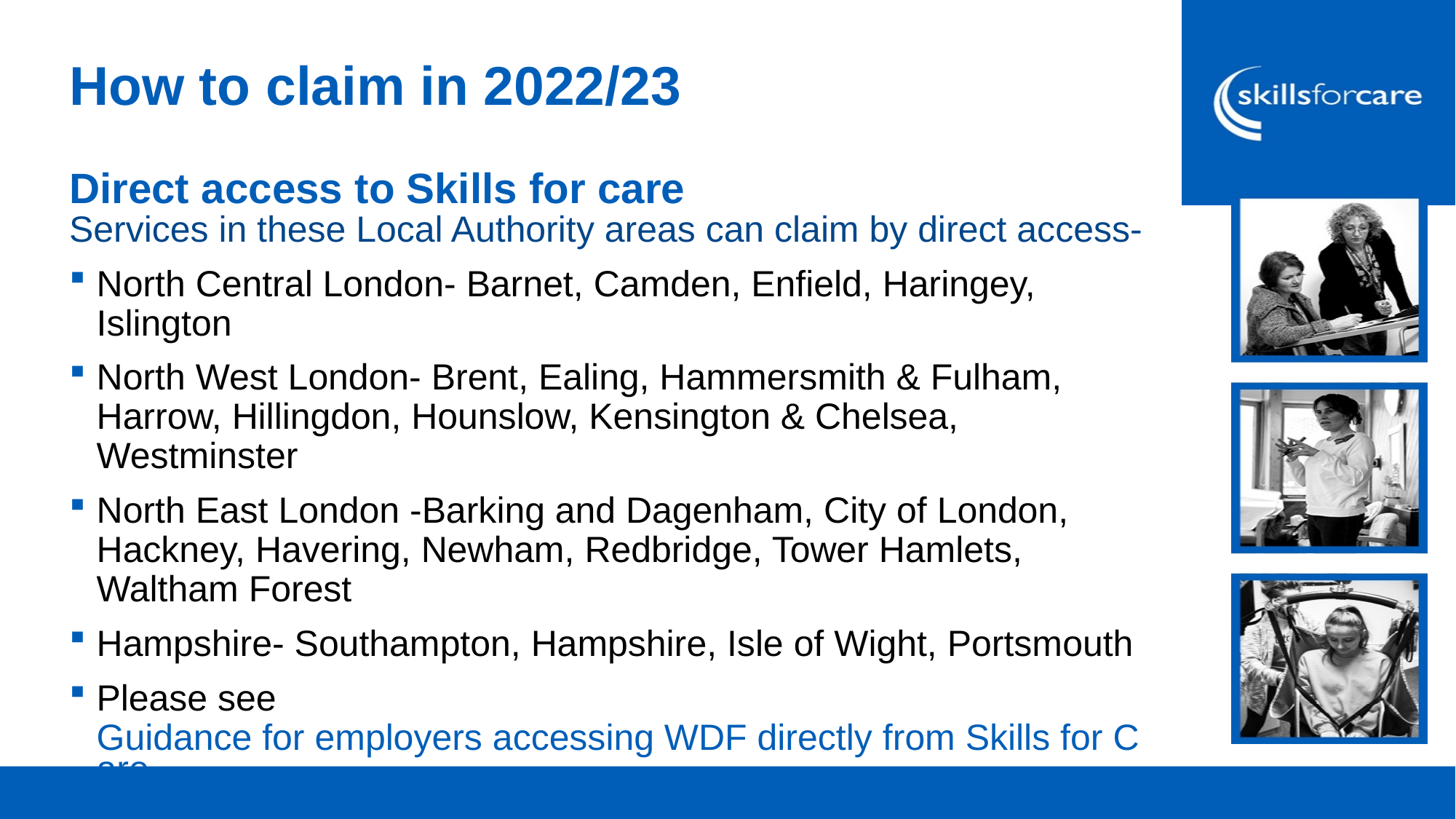

# How to claim in 2022/23
Direct access to Skills for care
Services in these Local Authority areas can claim by direct access-
North Central London- Barnet, Camden, Enfield, Haringey, Islington
North West London- Brent, Ealing, Hammersmith & Fulham, Harrow, Hillingdon, Hounslow, Kensington & Chelsea, Westminster
North East London -Barking and Dagenham, City of London, Hackney, Havering, Newham, Redbridge, Tower Hamlets, Waltham Forest
Hampshire- Southampton, Hampshire, Isle of Wight, Portsmouth
Please see Guidance for employers accessing WDF directly from Skills for Care